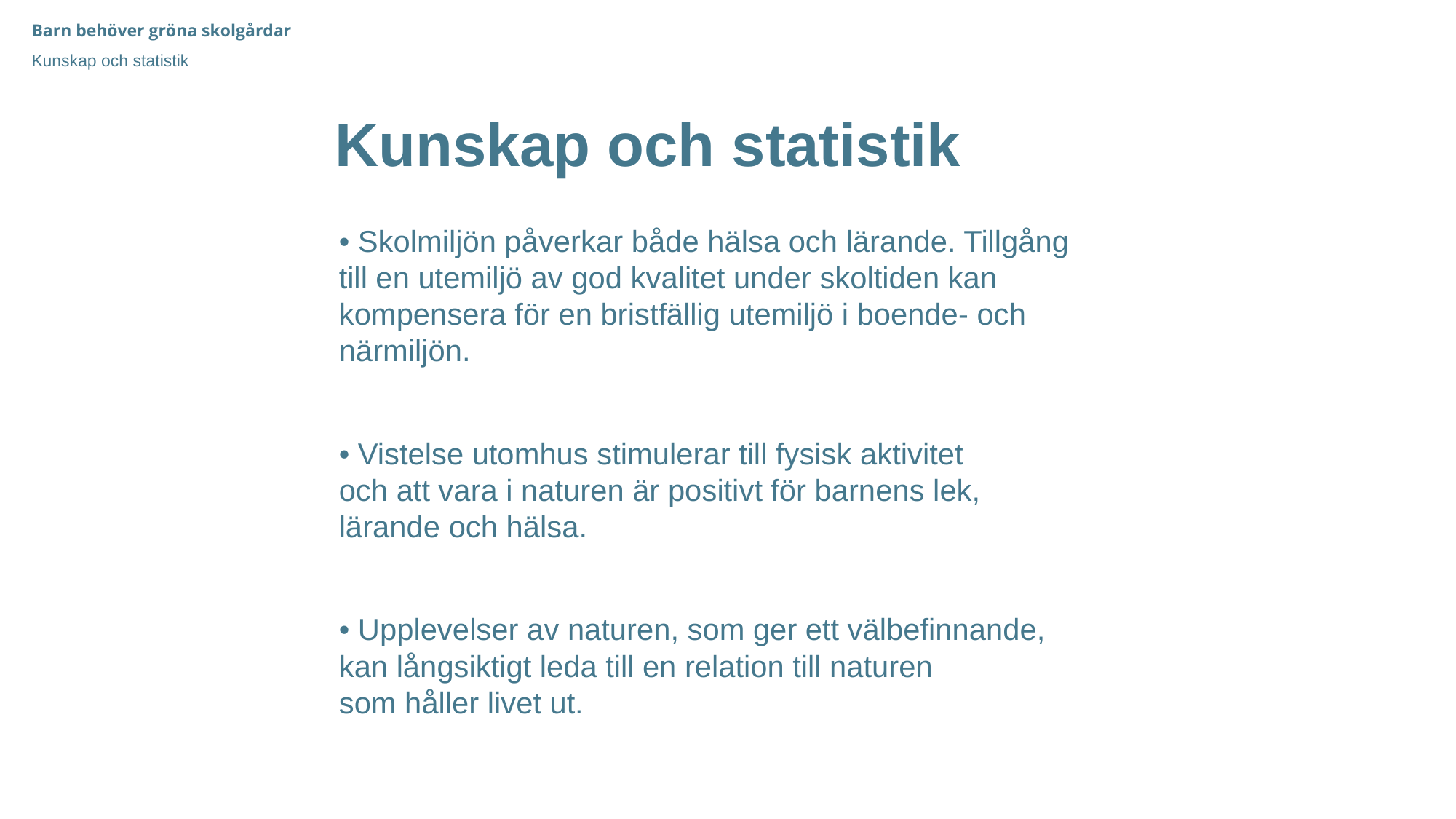

Barn behöver gröna skolgårdar
Kunskap och statistik
Kunskap och statistik
• Skolmiljön påverkar både hälsa och lärande. Tillgång 
till en utemiljö av god kvalitet under skoltiden kan kompensera för en bristfällig utemiljö i boende- och närmiljön.

• Vistelse utomhus stimulerar till fysisk aktivitet
och att vara i naturen är positivt för barnens lek,
lärande och hälsa.

• Upplevelser av naturen, som ger ett välbefinnande,
kan långsiktigt leda till en relation till naturen
som håller livet ut.